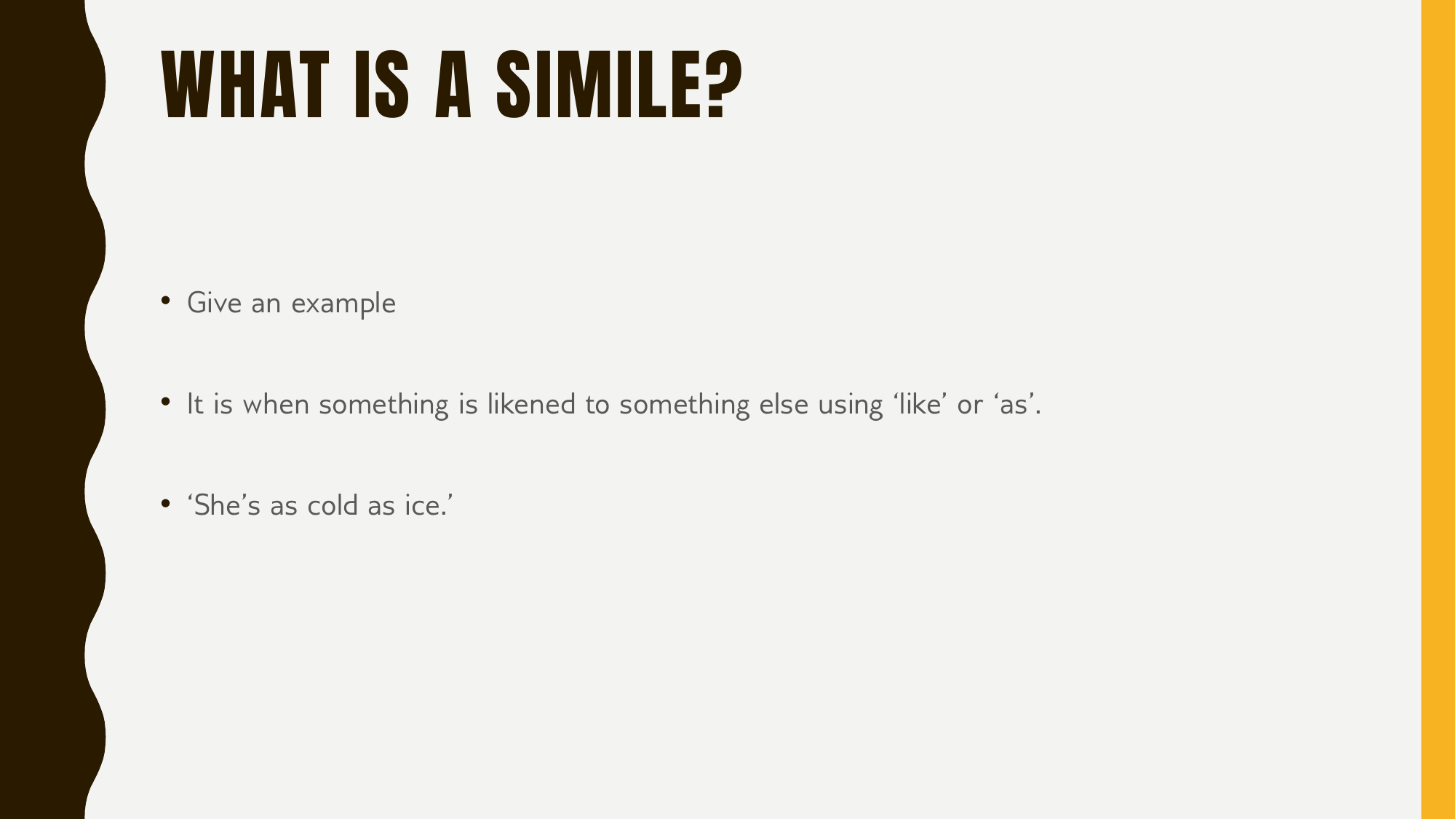

# What is a simile?
Give an example

It is when something is likened to something else using ‘like’ or ‘as’.

‘She’s as cold as ice.’